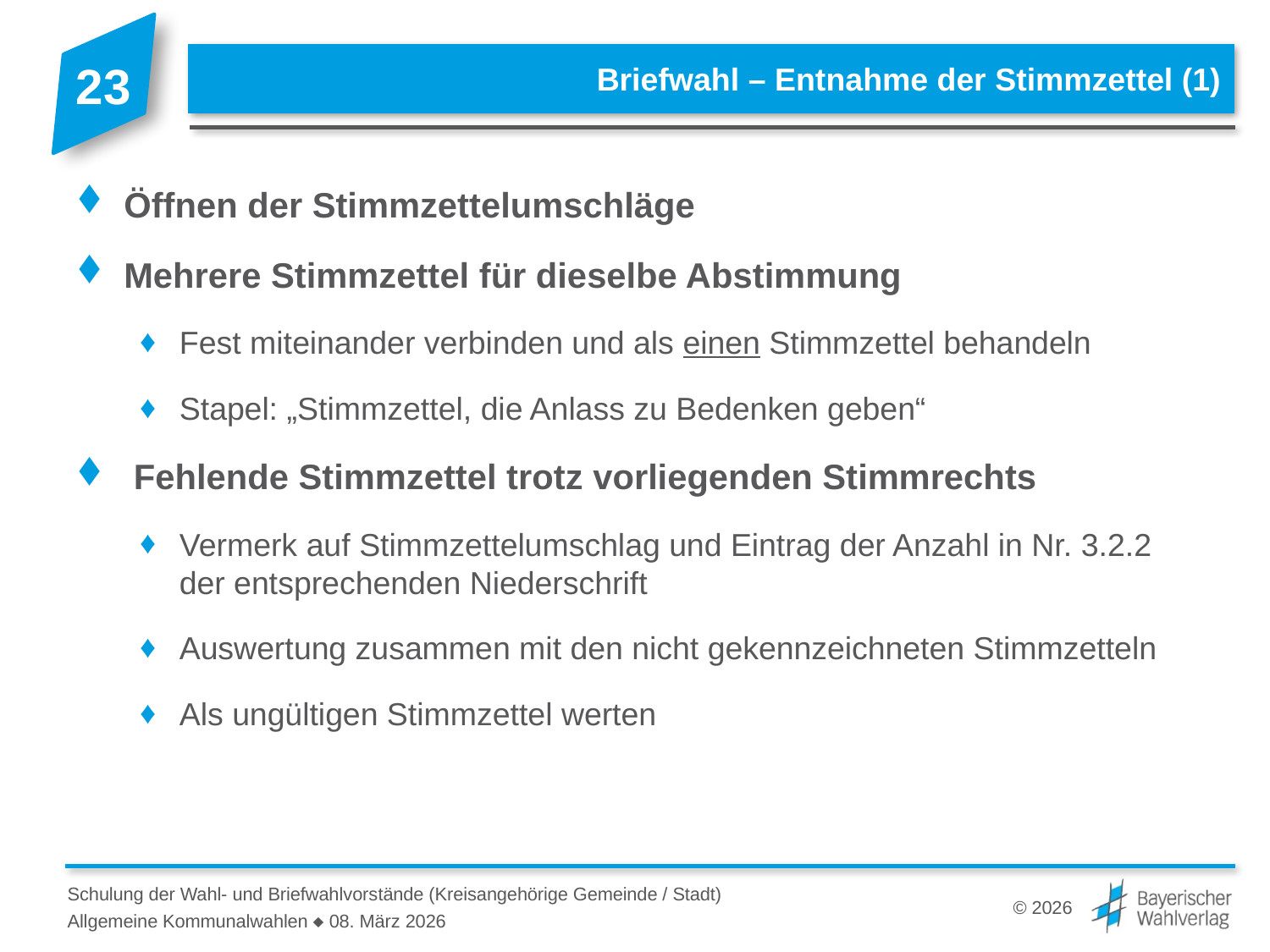

# Briefwahl – Entnahme der Stimmzettel (1)
Öffnen der Stimmzettelumschläge
Mehrere Stimmzettel für dieselbe Abstimmung
Fest miteinander verbinden und als einen Stimmzettel behandeln
Stapel: „Stimmzettel, die Anlass zu Bedenken geben“
 Fehlende Stimmzettel trotz vorliegenden Stimmrechts
Vermerk auf Stimmzettelumschlag und Eintrag der Anzahl in Nr. 3.2.2
der entsprechenden Niederschrift
Auswertung zusammen mit den nicht gekennzeichneten Stimmzetteln
Als ungültigen Stimmzettel werten